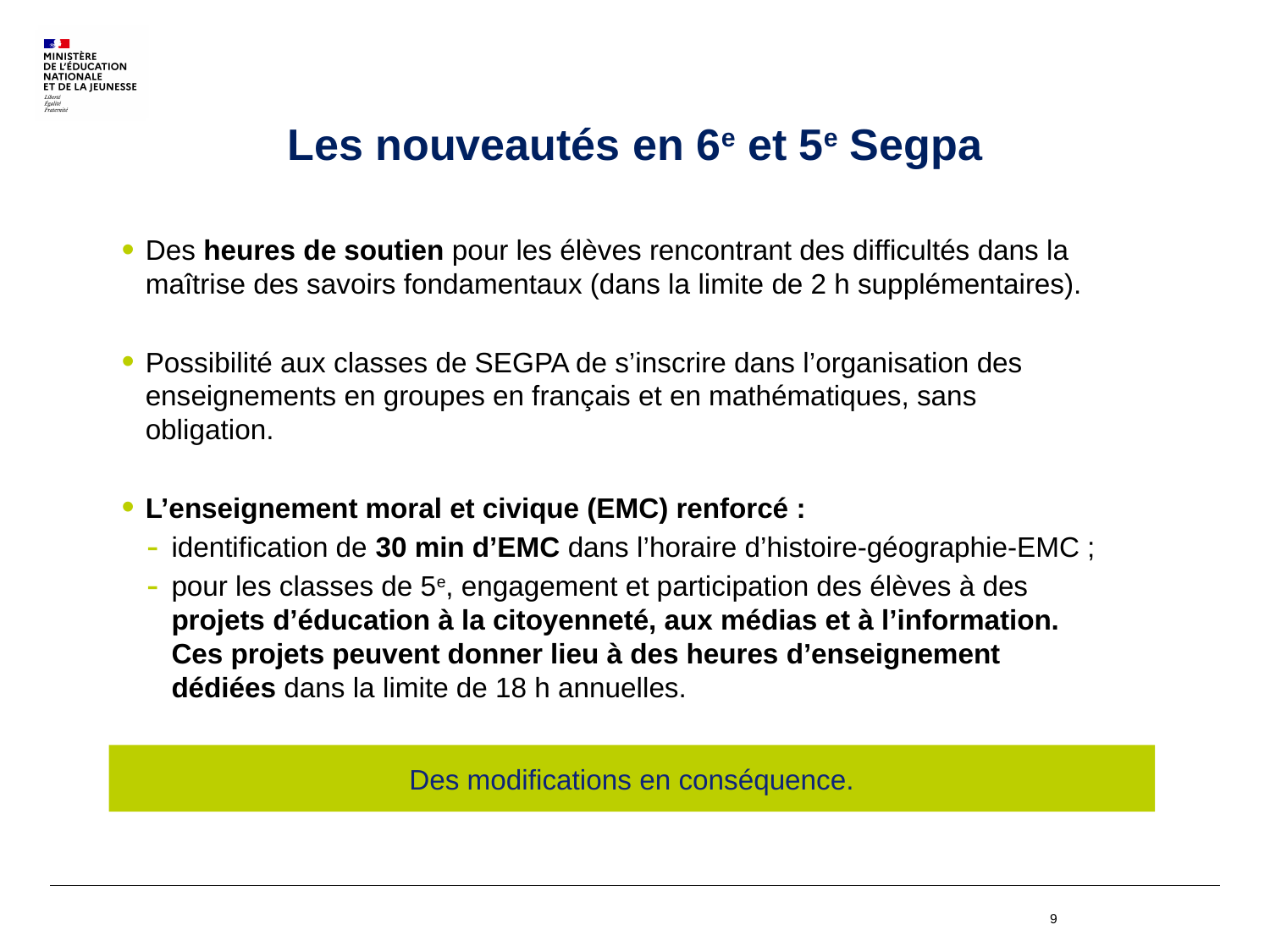

Les nouveautés en 6e et 5e Segpa
Des heures de soutien pour les élèves rencontrant des difficultés dans la maîtrise des savoirs fondamentaux (dans la limite de 2 h supplémentaires).

Possibilité aux classes de SEGPA de s’inscrire dans l’organisation des enseignements en groupes en français et en mathématiques, sans obligation.

L’enseignement moral et civique (EMC) renforcé :
identification de 30 min d’EMC dans l’horaire d’histoire-géographie-EMC ;
pour les classes de 5e, engagement et participation des élèves à des projets d’éducation à la citoyenneté, aux médias et à l’information. Ces projets peuvent donner lieu à des heures d’enseignement dédiées dans la limite de 18 h annuelles.

Des modifications en conséquence.
9